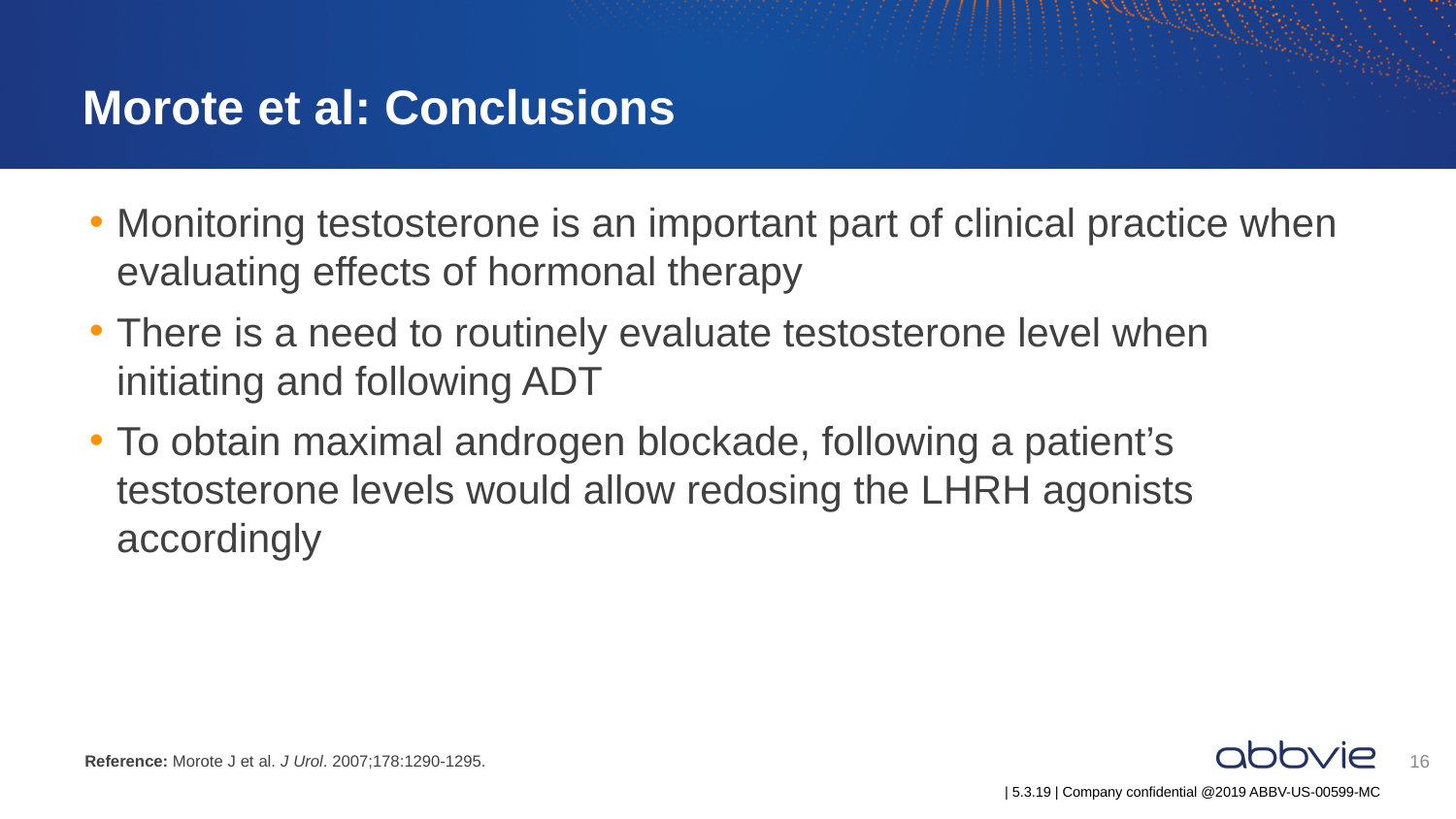

# Morote et al: Conclusions
Monitoring testosterone is an important part of clinical practice when evaluating effects of hormonal therapy
There is a need to routinely evaluate testosterone level when initiating and following ADT
To obtain maximal androgen blockade, following a patient’s testosterone levels would allow redosing the LHRH agonists accordingly

Reference: Morote J et al. J Urol. 2007;178:1290-1295.
16